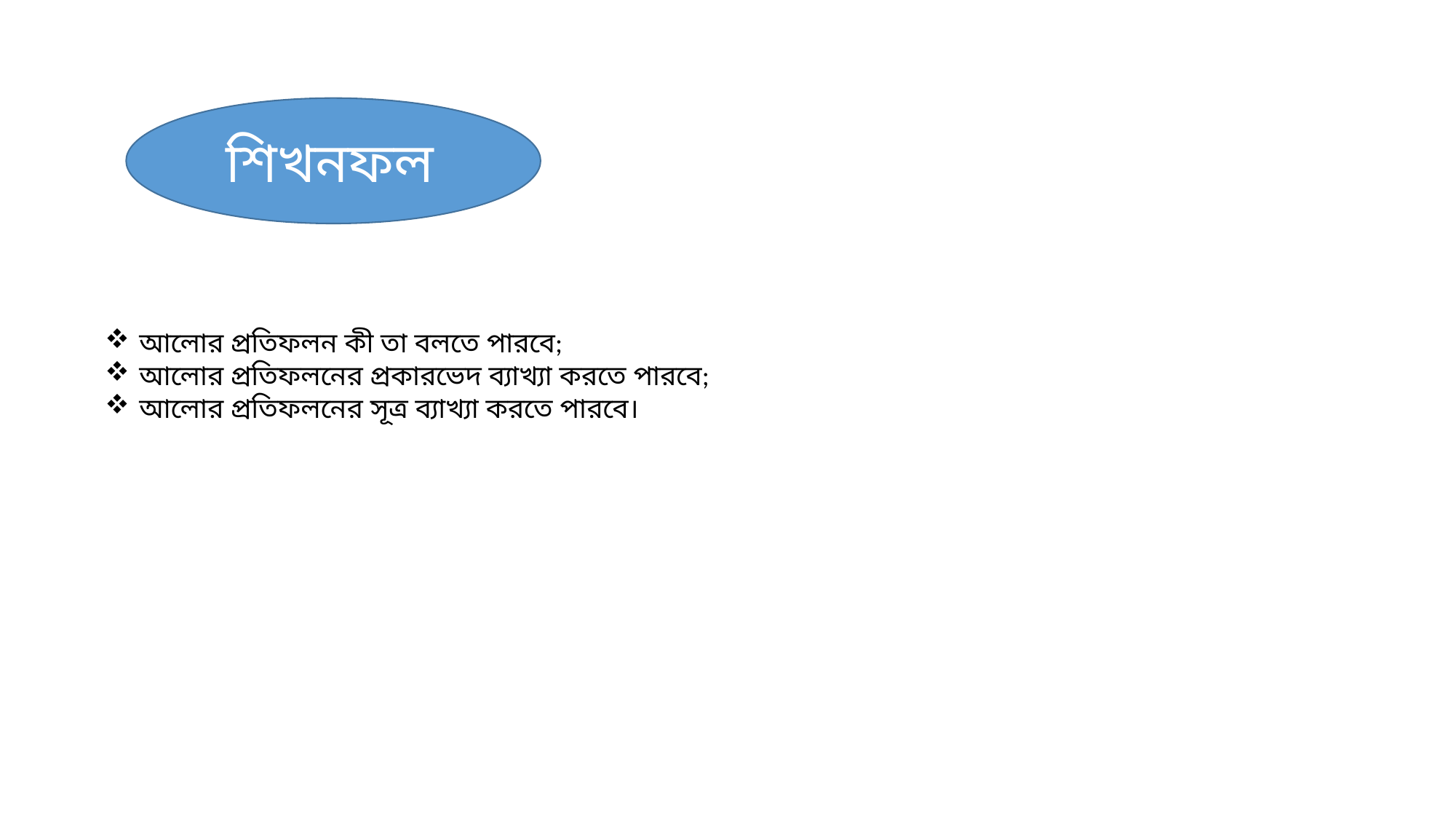

শিখনফল
আলোর প্রতিফলন কী তা বলতে পারবে;
আলোর প্রতিফলনের প্রকারভেদ ব্যাখ্যা করতে পারবে;
আলোর প্রতিফলনের সূত্র ব্যাখ্যা করতে পারবে।